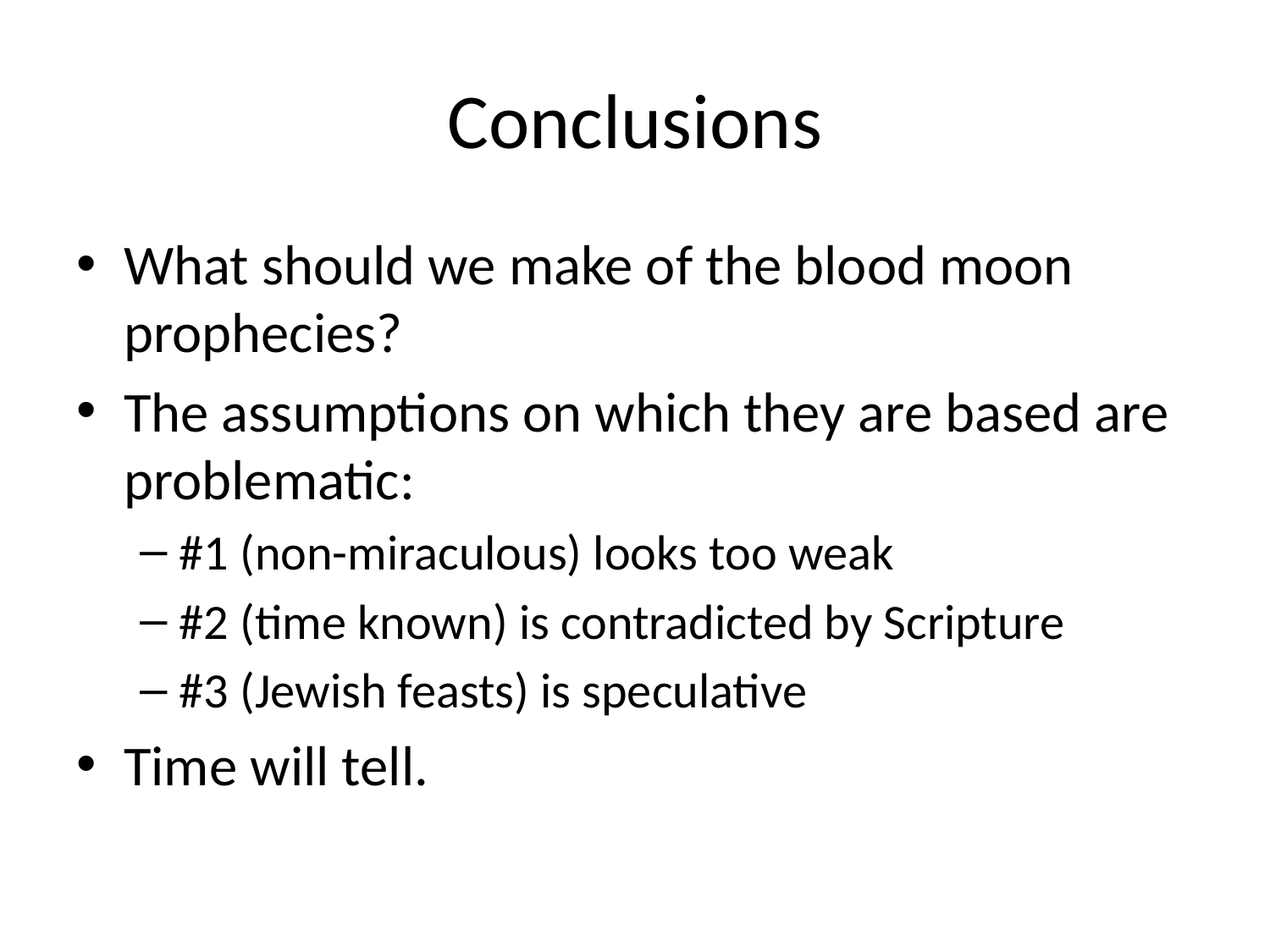

# Conclusions
What should we make of the blood moon prophecies?
The assumptions on which they are based are problematic:
#1 (non-miraculous) looks too weak
#2 (time known) is contradicted by Scripture
#3 (Jewish feasts) is speculative
Time will tell.